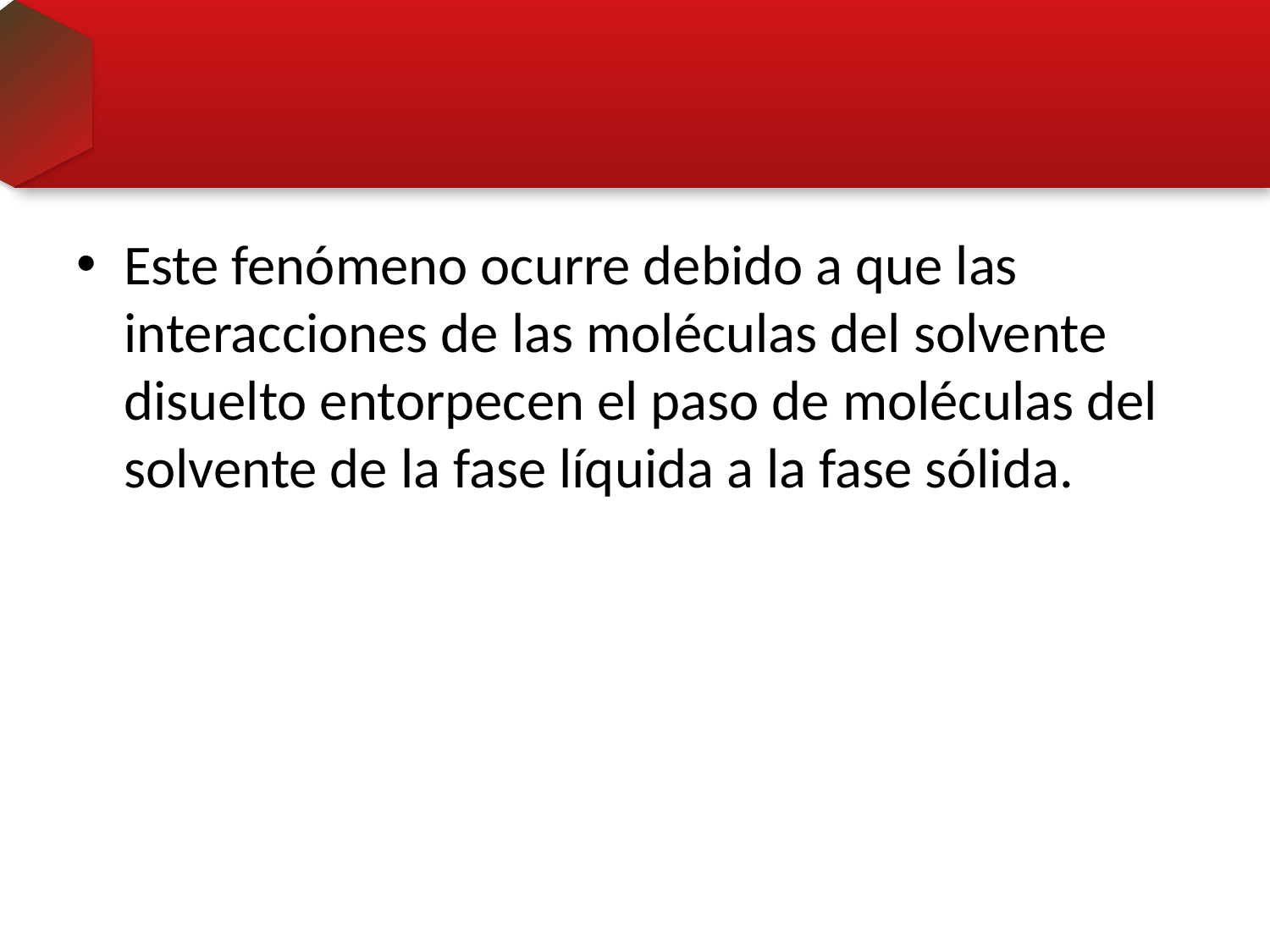

#
Este fenómeno ocurre debido a que las interacciones de las moléculas del solvente disuelto entorpecen el paso de moléculas del solvente de la fase líquida a la fase sólida.